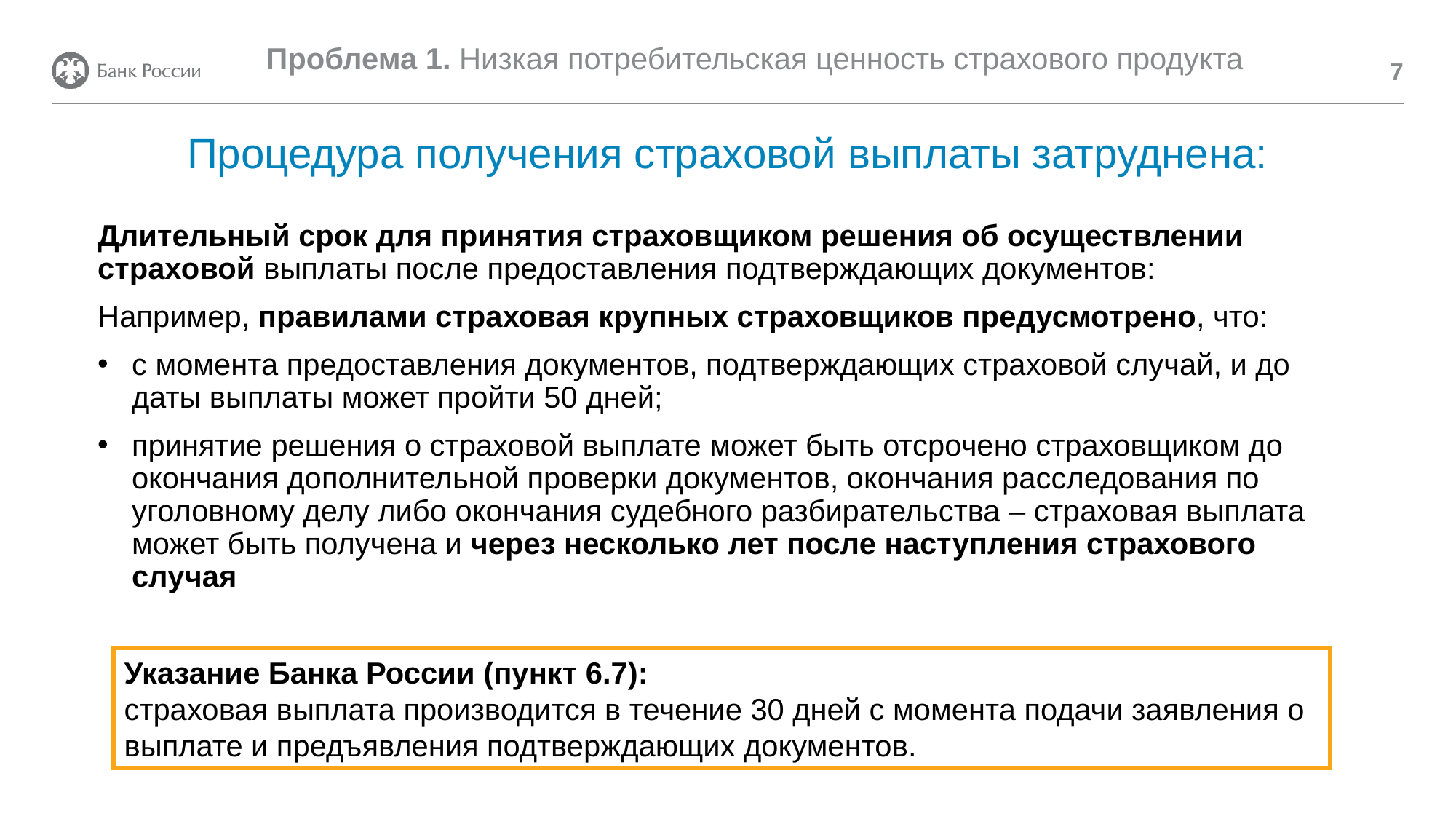

Проблема 1. Низкая потребительская ценность страхового продукта
7
# Процедура получения страховой выплаты затруднена:
Длительный срок для принятия страховщиком решения об осуществлении страховой выплаты после предоставления подтверждающих документов:
Например, правилами страховая крупных страховщиков предусмотрено, что:
с момента предоставления документов, подтверждающих страховой случай, и до даты выплаты может пройти 50 дней;
принятие решения о страховой выплате может быть отсрочено страховщиком до окончания дополнительной проверки документов, окончания расследования по уголовному делу либо окончания судебного разбирательства – страховая выплата может быть получена и через несколько лет после наступления страхового случая
Указание Банка России (пункт 6.7):
страховая выплата производится в течение 30 дней с момента подачи заявления о выплате и предъявления подтверждающих документов.